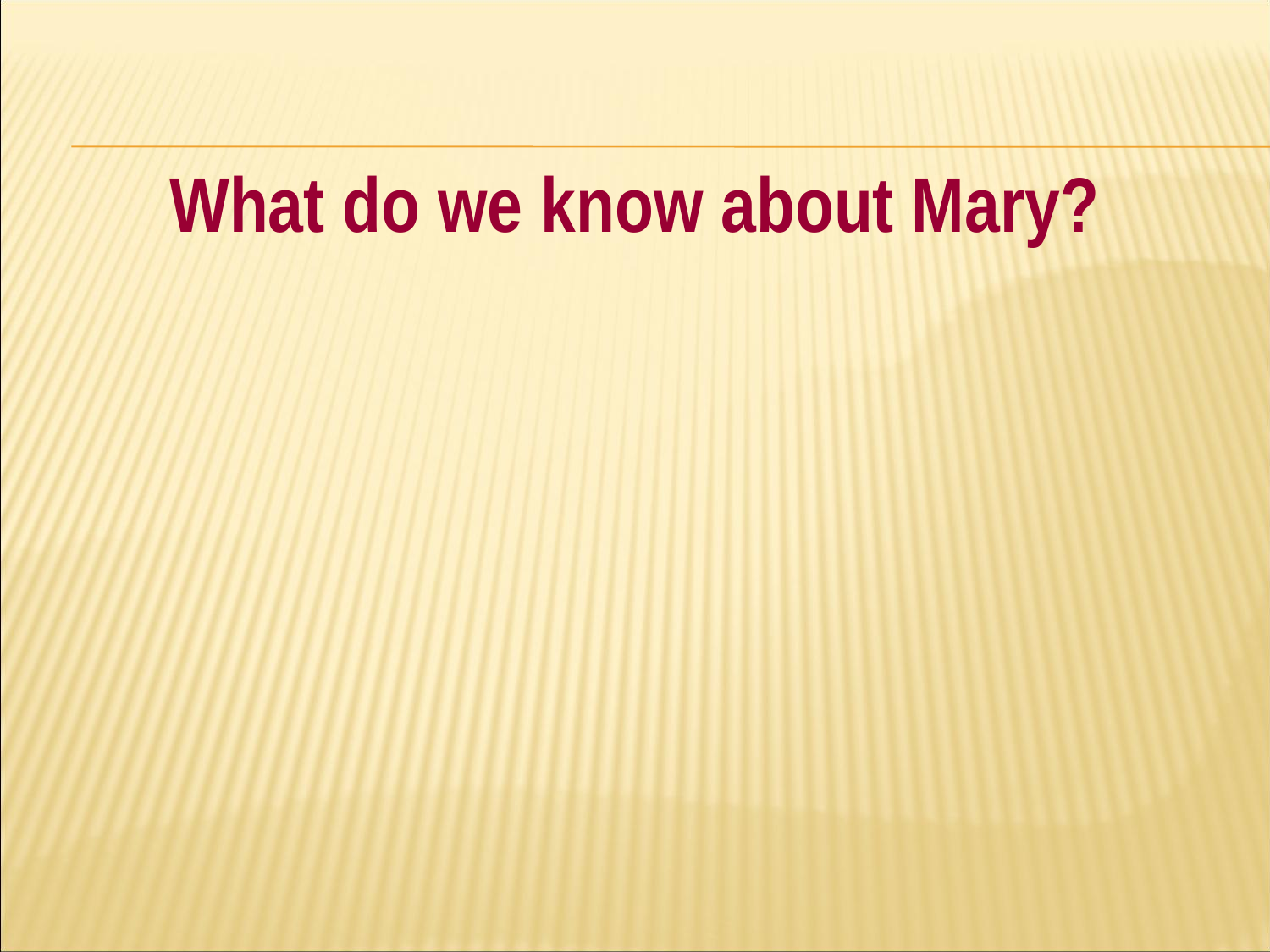

#
What do we know about Mary?